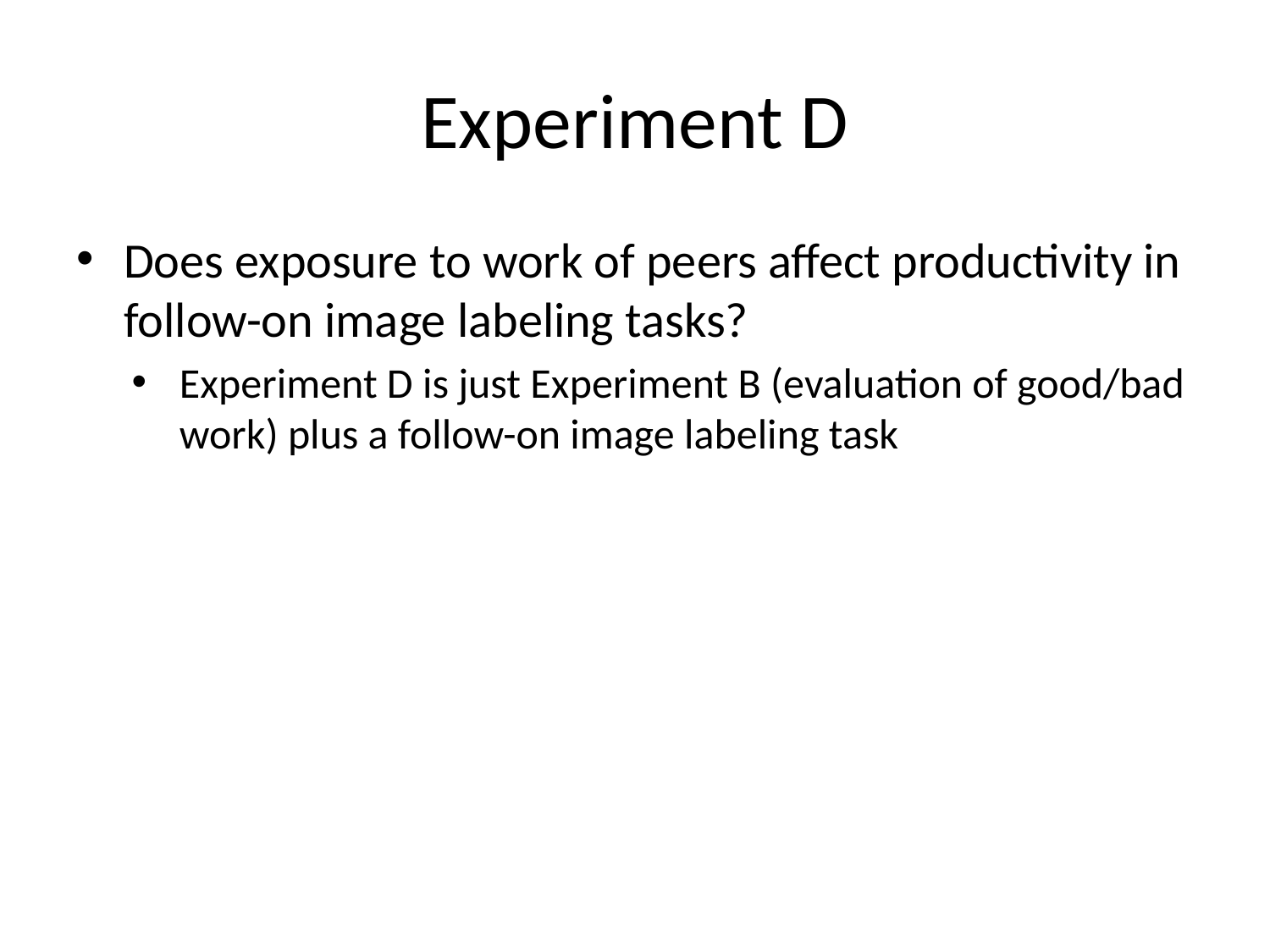

# Experiment D
Does exposure to work of peers affect productivity in follow-on image labeling tasks?
Experiment D is just Experiment B (evaluation of good/bad work) plus a follow-on image labeling task